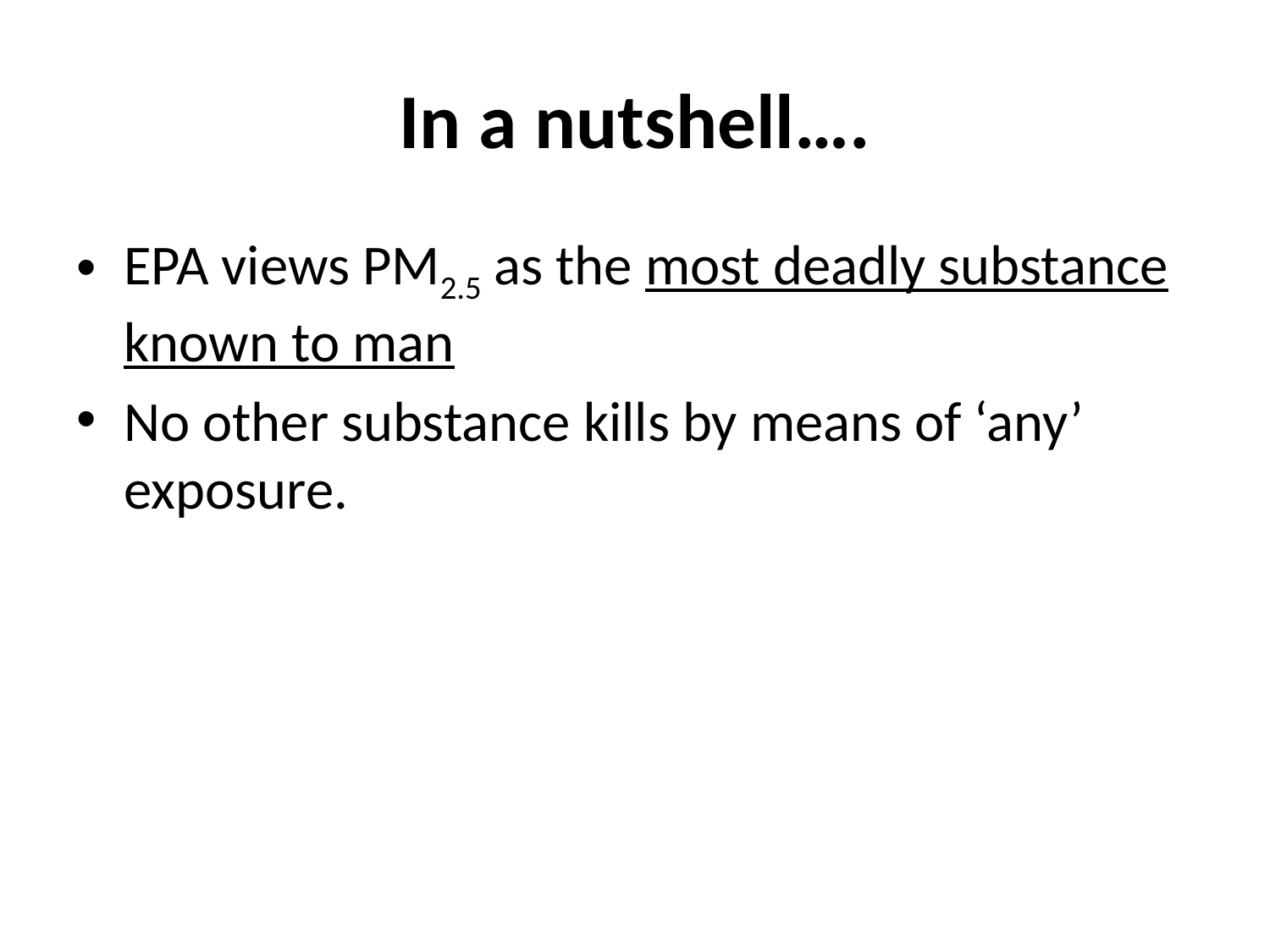

# In a nutshell….
EPA views PM2.5 as the most deadly substance known to man
No other substance kills by means of ‘any’ exposure.